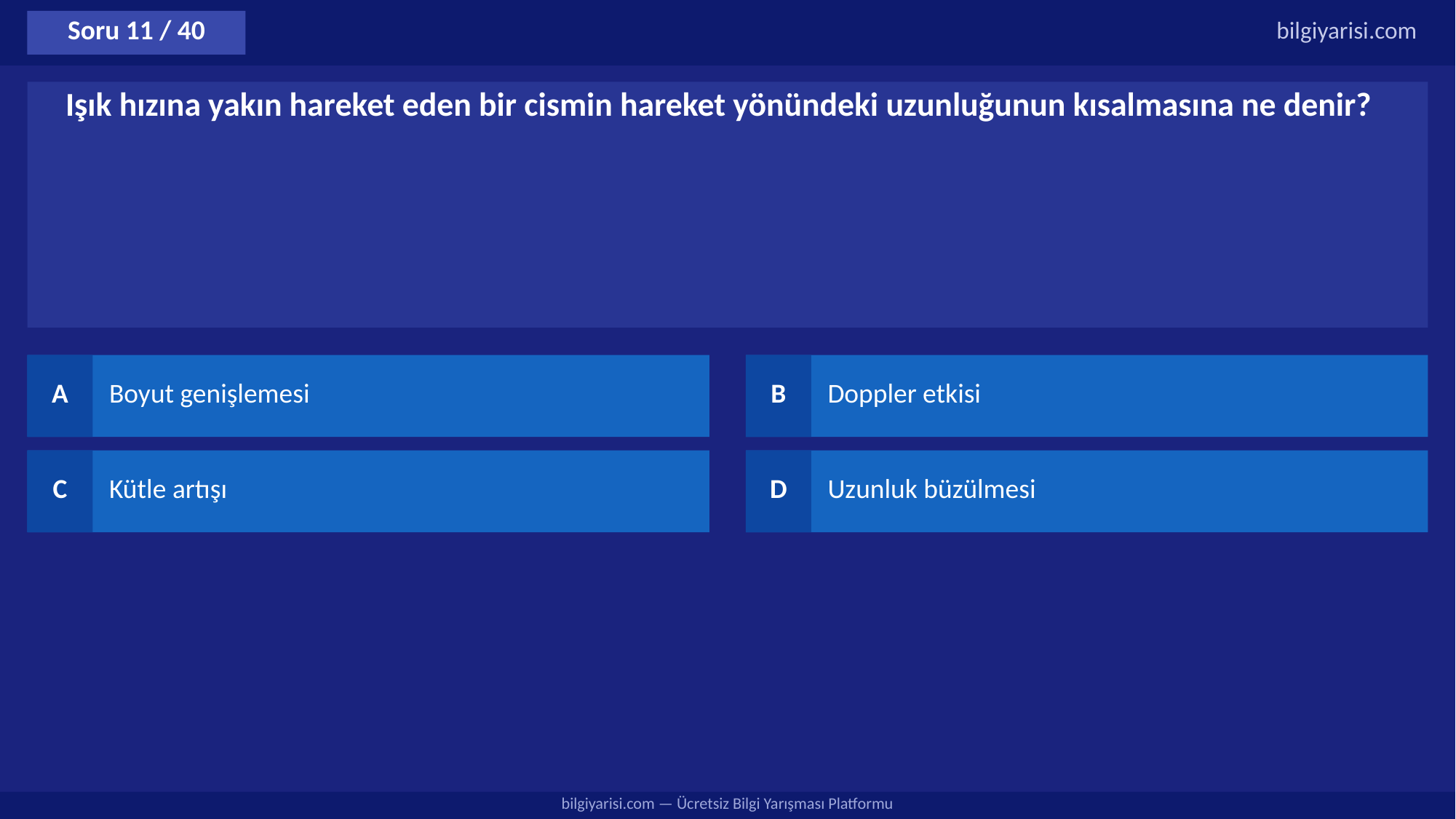

Soru 11 / 40
bilgiyarisi.com

Işık hızına yakın hareket eden bir cismin hareket yönündeki uzunluğunun kısalmasına ne denir?

A
Boyut genişlemesi

B
Doppler etkisi

C
Kütle artışı

D
Uzunluk büzülmesi
bilgiyarisi.com — Ücretsiz Bilgi Yarışması Platformu